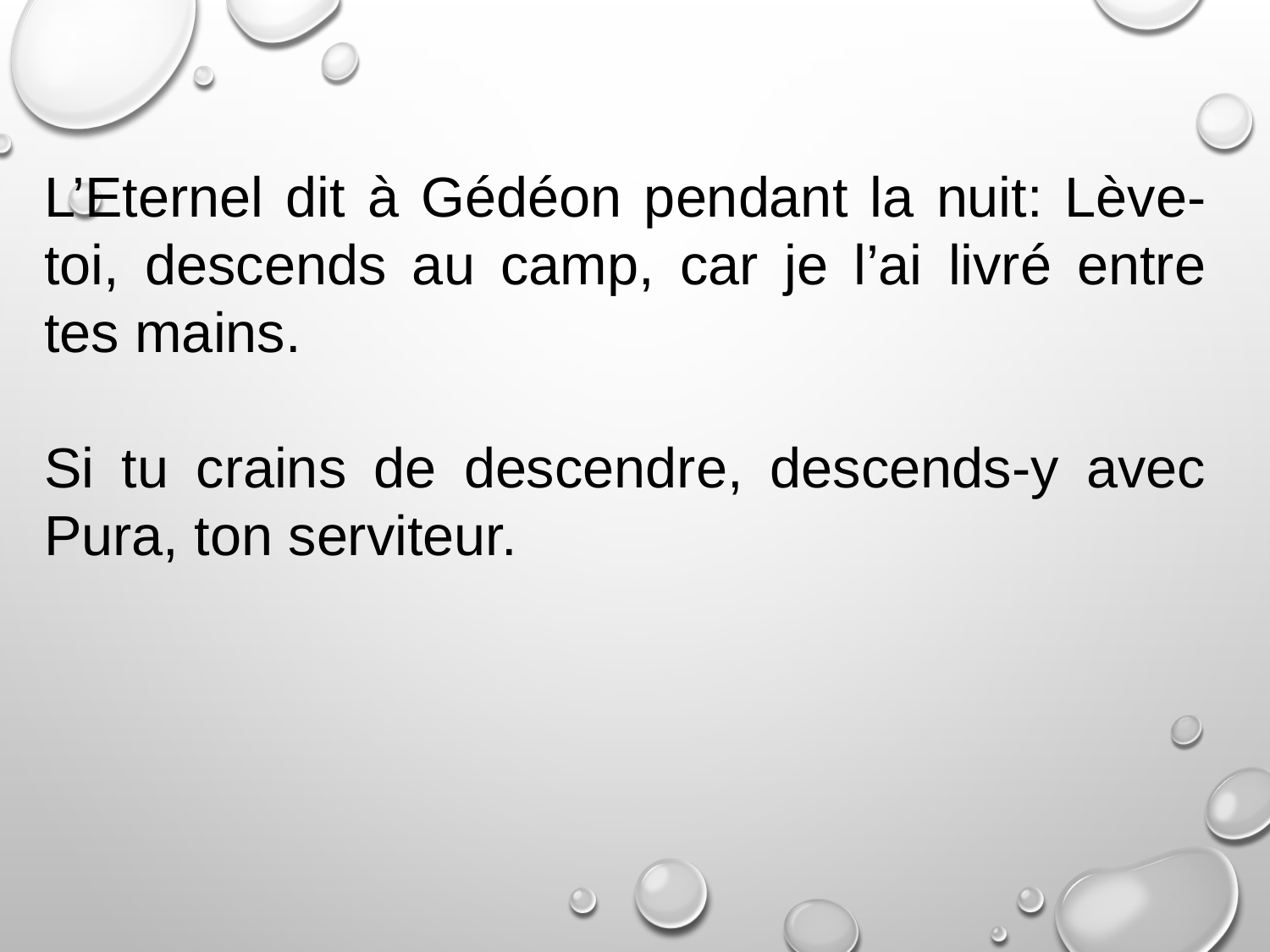

L’Eternel dit à Gédéon pendant la nuit: Lève-toi, descends au camp, car je l’ai livré entre tes mains.

Si tu crains de descendre, descends-y avec Pura, ton serviteur.